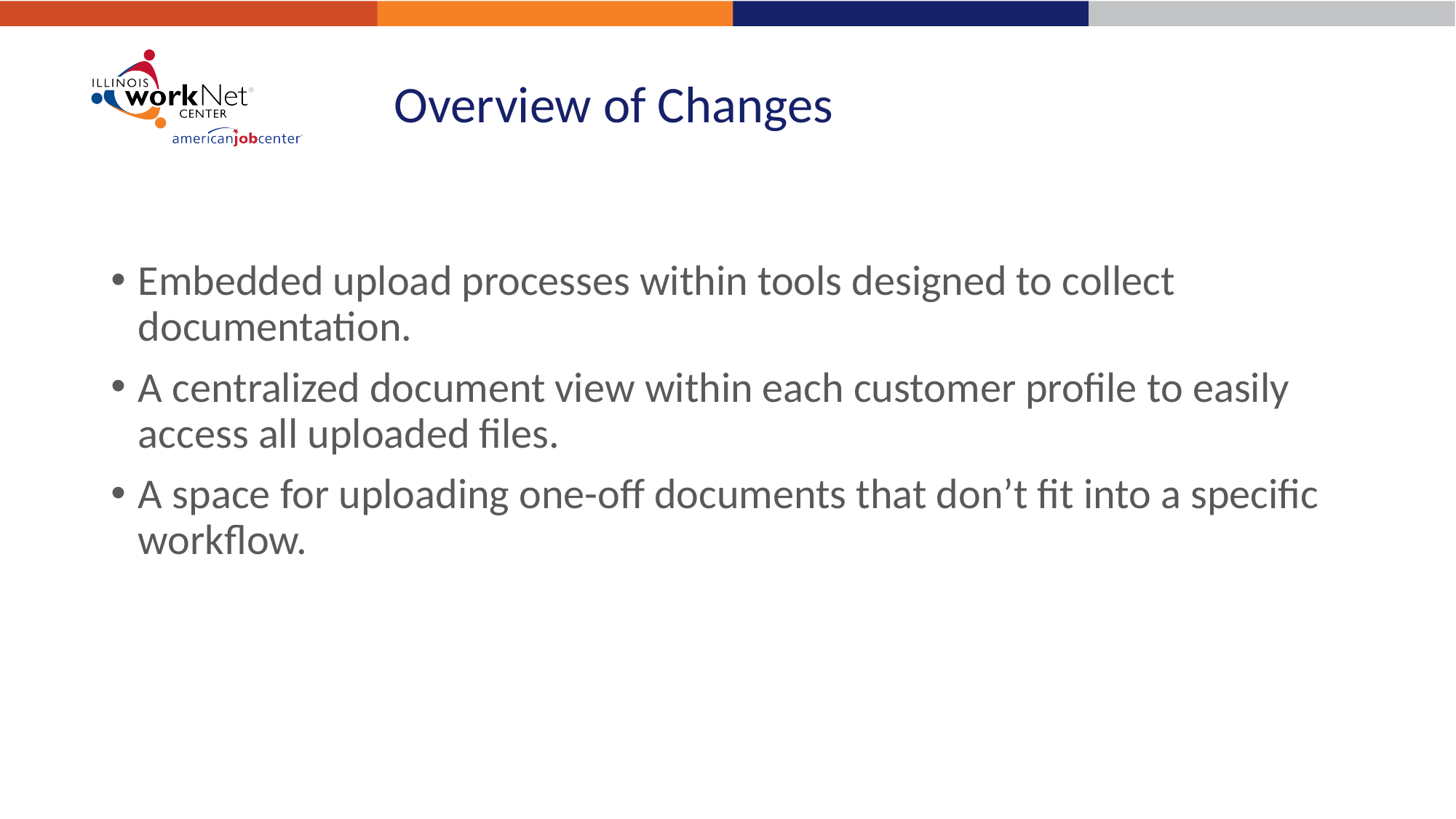

# Overview of Changes
Embedded upload processes within tools designed to collect documentation.
A centralized document view within each customer profile to easily access all uploaded files.
A space for uploading one-off documents that don’t fit into a specific workflow.